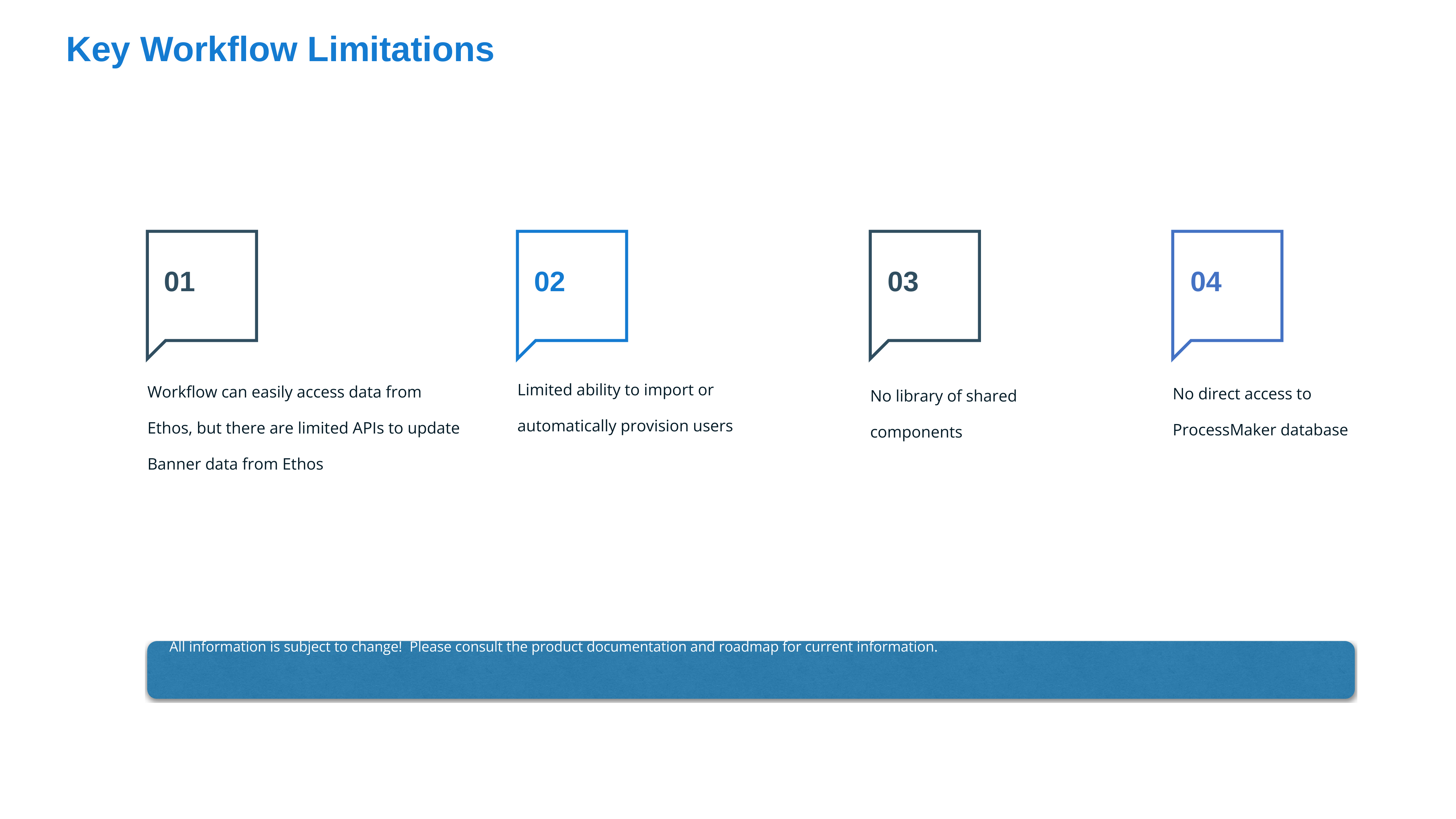

Key Workflow Limitations

02
Limited ability to import or automatically provision users

04
No direct access to ProcessMaker database

03
No library of shared components

01
Workflow can easily access data from Ethos, but there are limited APIs to update Banner data from Ethos
All information is subject to change!  Please consult the product documentation and roadmap for current information.